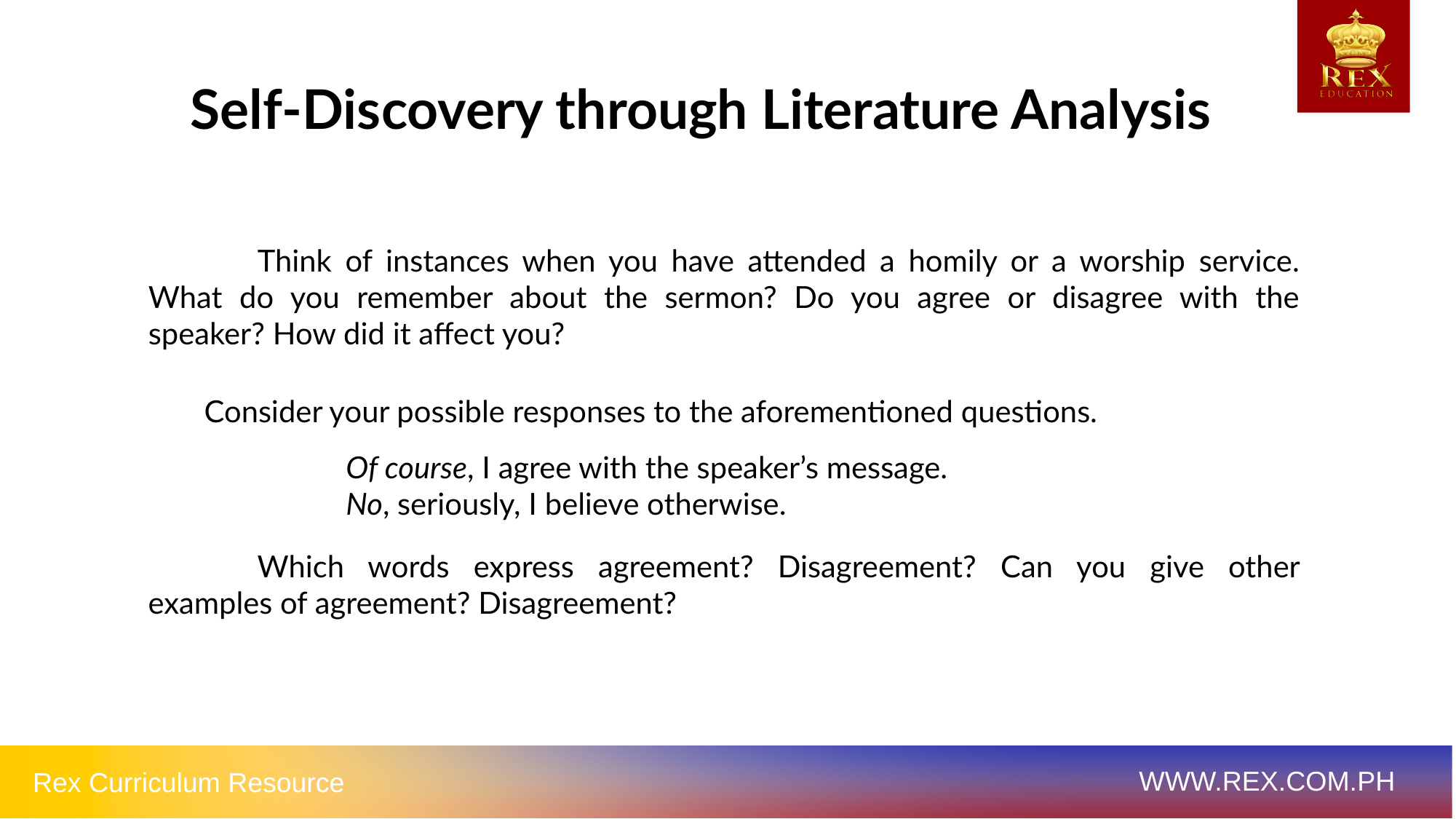

Self-Discovery through Literature Analysis
	Think of instances when you have attended a homily or a worship service. What do you remember about the sermon? Do you agree or disagree with the speaker? How did it affect you?
Consider your possible responses to the aforementioned questions.
Of course, I agree with the speaker’s message.
No, seriously, I believe otherwise.
	Which words express agreement? Disagreement? Can you give other examples of agreement? Disagreement?